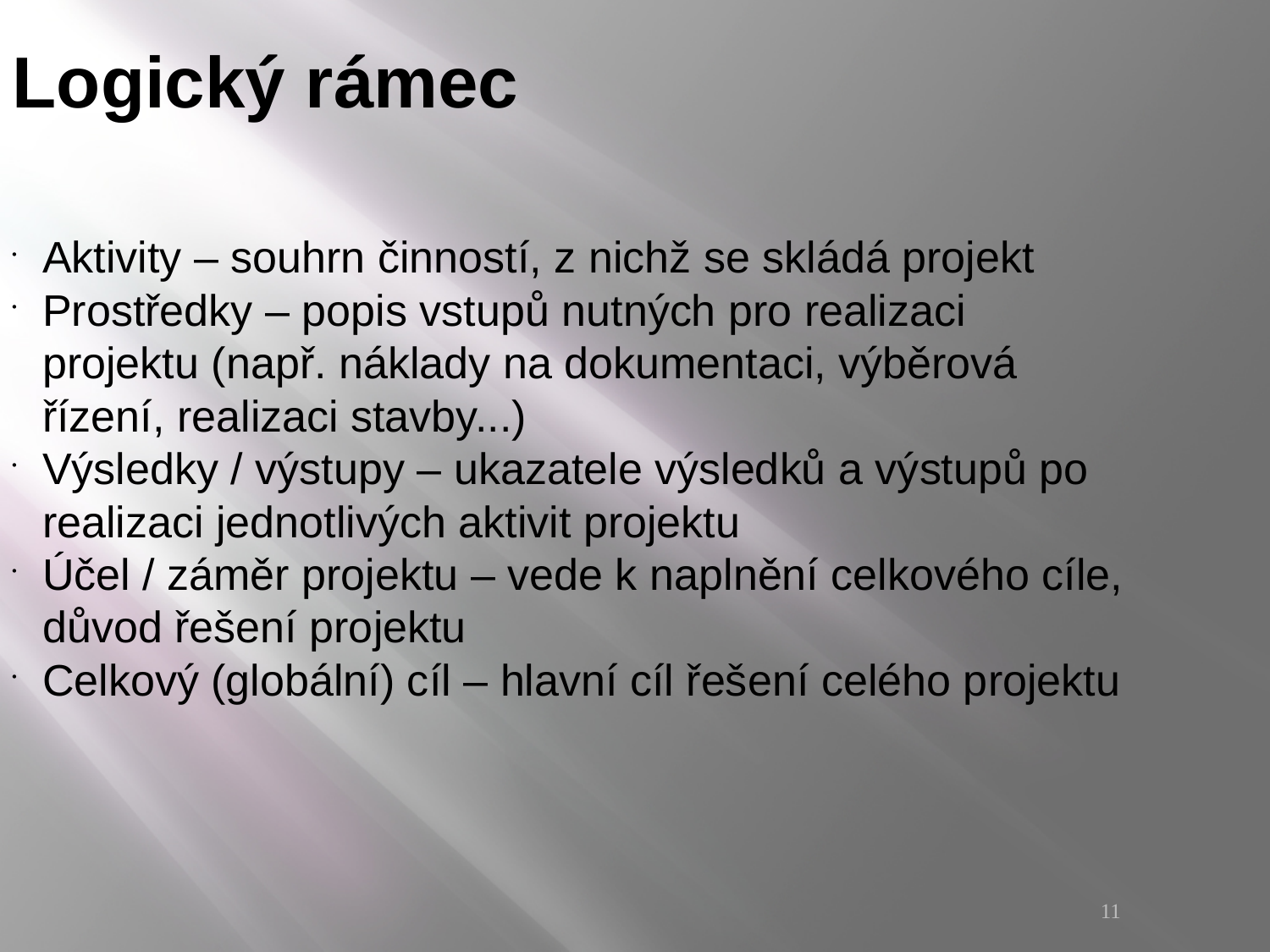

Logický rámec
Aktivity – souhrn činností, z nichž se skládá projekt
Prostředky – popis vstupů nutných pro realizaci projektu (např. náklady na dokumentaci, výběrová řízení, realizaci stavby...)
Výsledky / výstupy – ukazatele výsledků a výstupů po realizaci jednotlivých aktivit projektu
Účel / záměr projektu – vede k naplnění celkového cíle, důvod řešení projektu
Celkový (globální) cíl – hlavní cíl řešení celého projektu
11